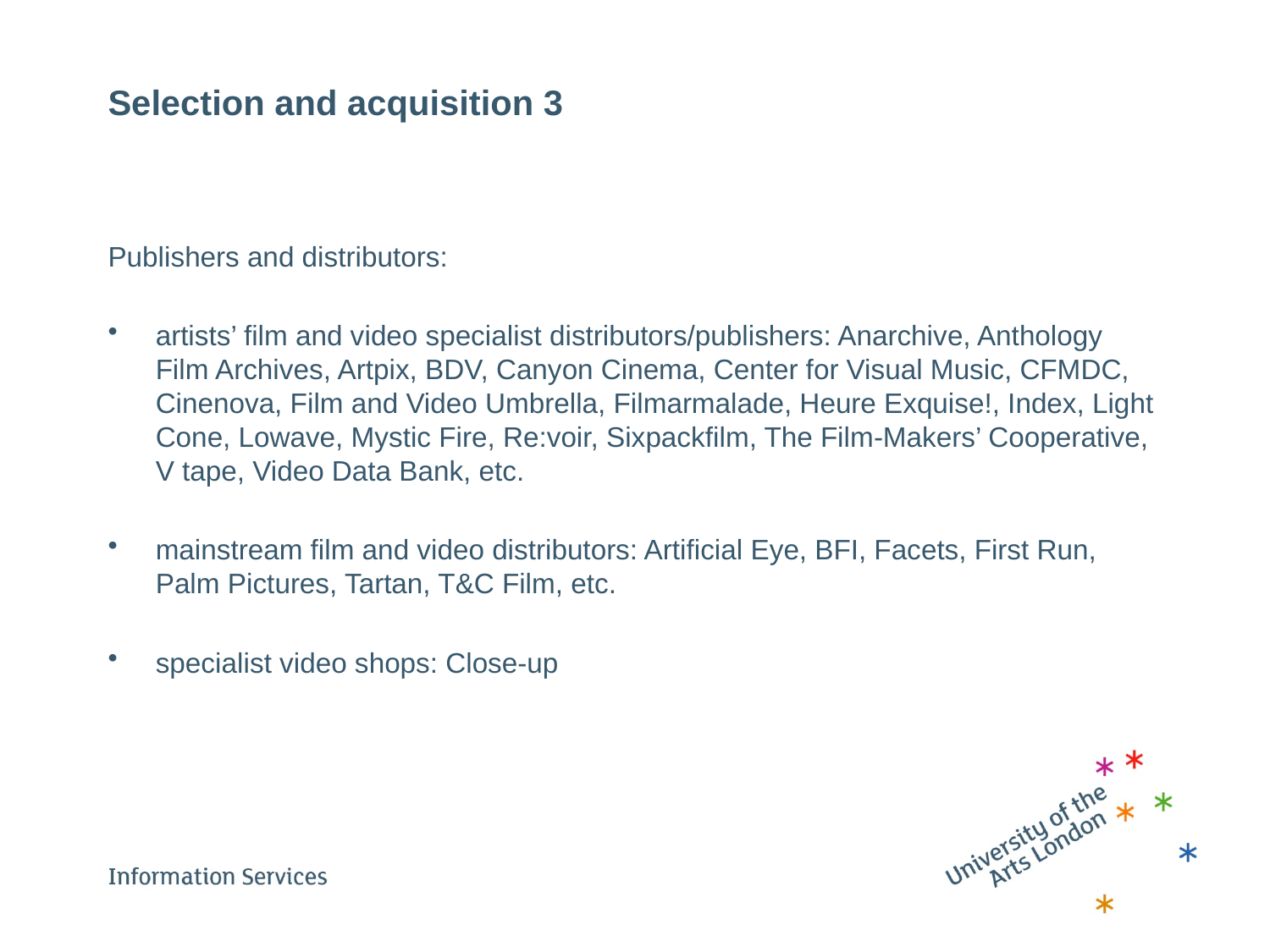

# Selection and acquisition 3
Publishers and distributors:

artists’ film and video specialist distributors/publishers: Anarchive, Anthology Film Archives, Artpix, BDV, Canyon Cinema, Center for Visual Music, CFMDC, Cinenova, Film and Video Umbrella, Filmarmalade, Heure Exquise!, Index, Light Cone, Lowave, Mystic Fire, Re:voir, Sixpackfilm, The Film-Makers’ Cooperative, V tape, Video Data Bank, etc.

mainstream film and video distributors: Artificial Eye, BFI, Facets, First Run, Palm Pictures, Tartan, T&C Film, etc.

specialist video shops: Close-up